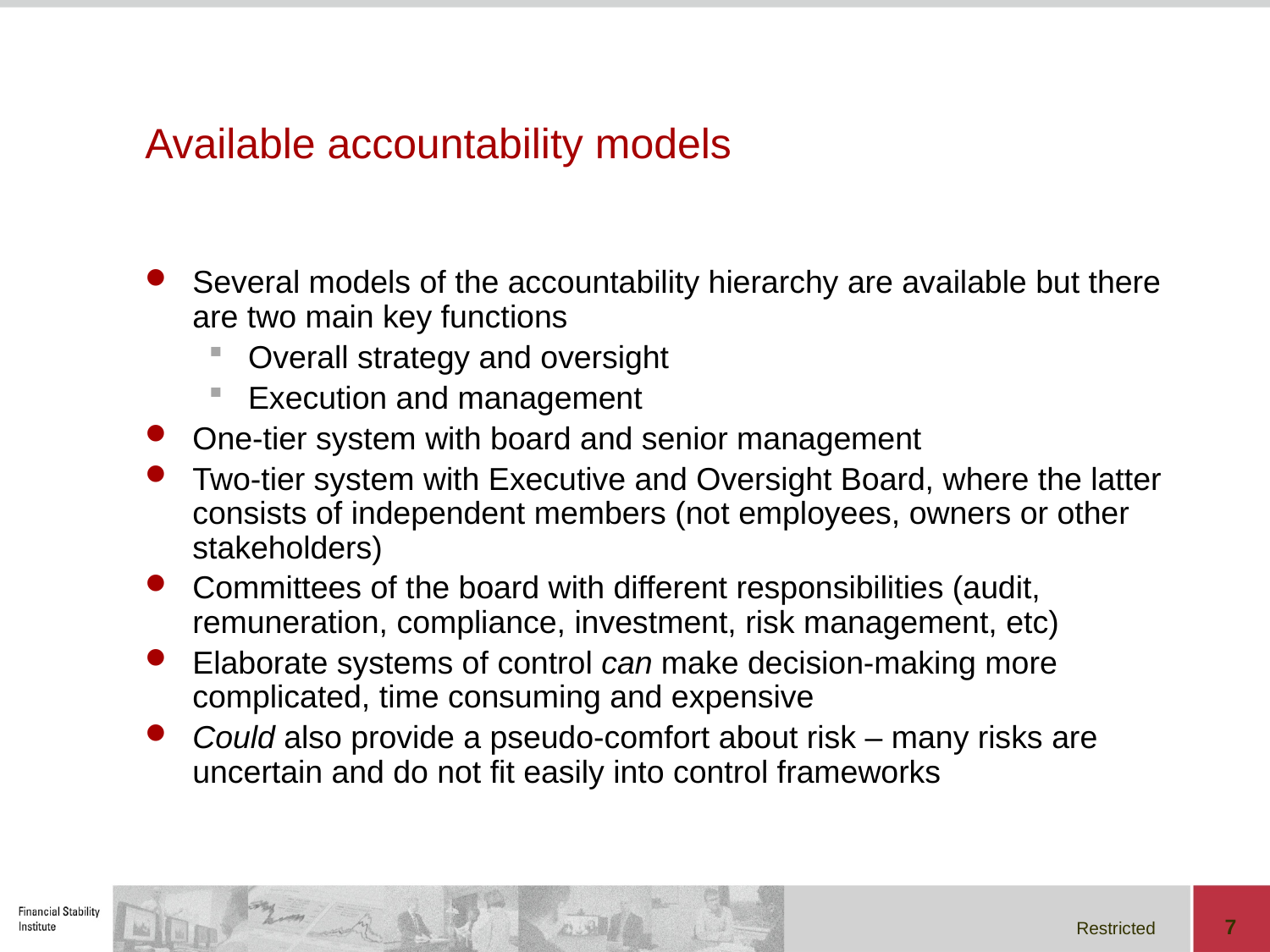

# Available accountability models
Several models of the accountability hierarchy are available but there are two main key functions
Overall strategy and oversight
Execution and management
One-tier system with board and senior management
Two-tier system with Executive and Oversight Board, where the latter consists of independent members (not employees, owners or other stakeholders)
Committees of the board with different responsibilities (audit, remuneration, compliance, investment, risk management, etc)
Elaborate systems of control can make decision-making more complicated, time consuming and expensive
Could also provide a pseudo-comfort about risk – many risks are uncertain and do not fit easily into control frameworks

7